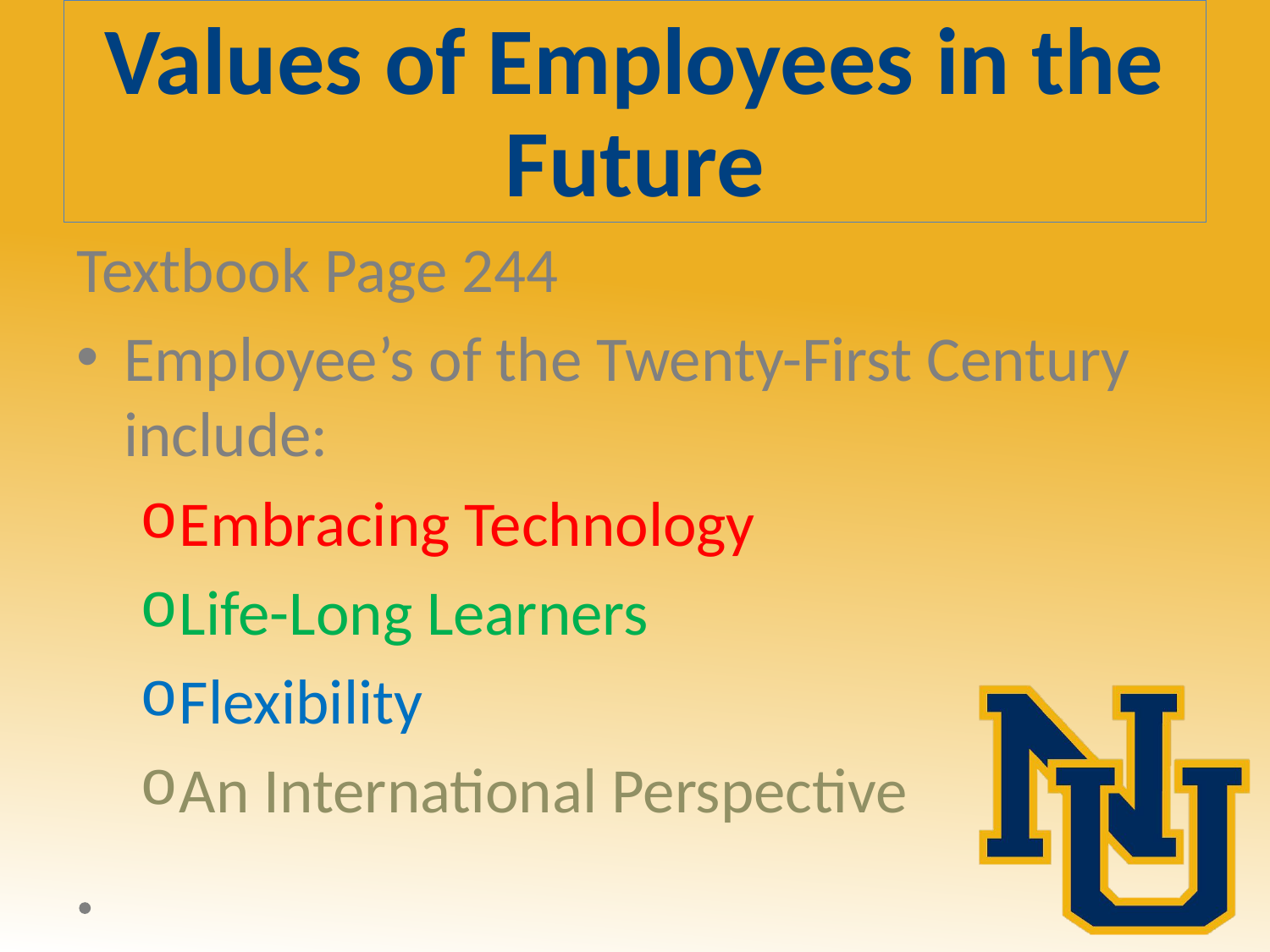

# Values of Employees in the Future
Textbook Page 244
Employee’s of the Twenty-First Century include:
Embracing Technology
Life-Long Learners
Flexibility
An International Perspective